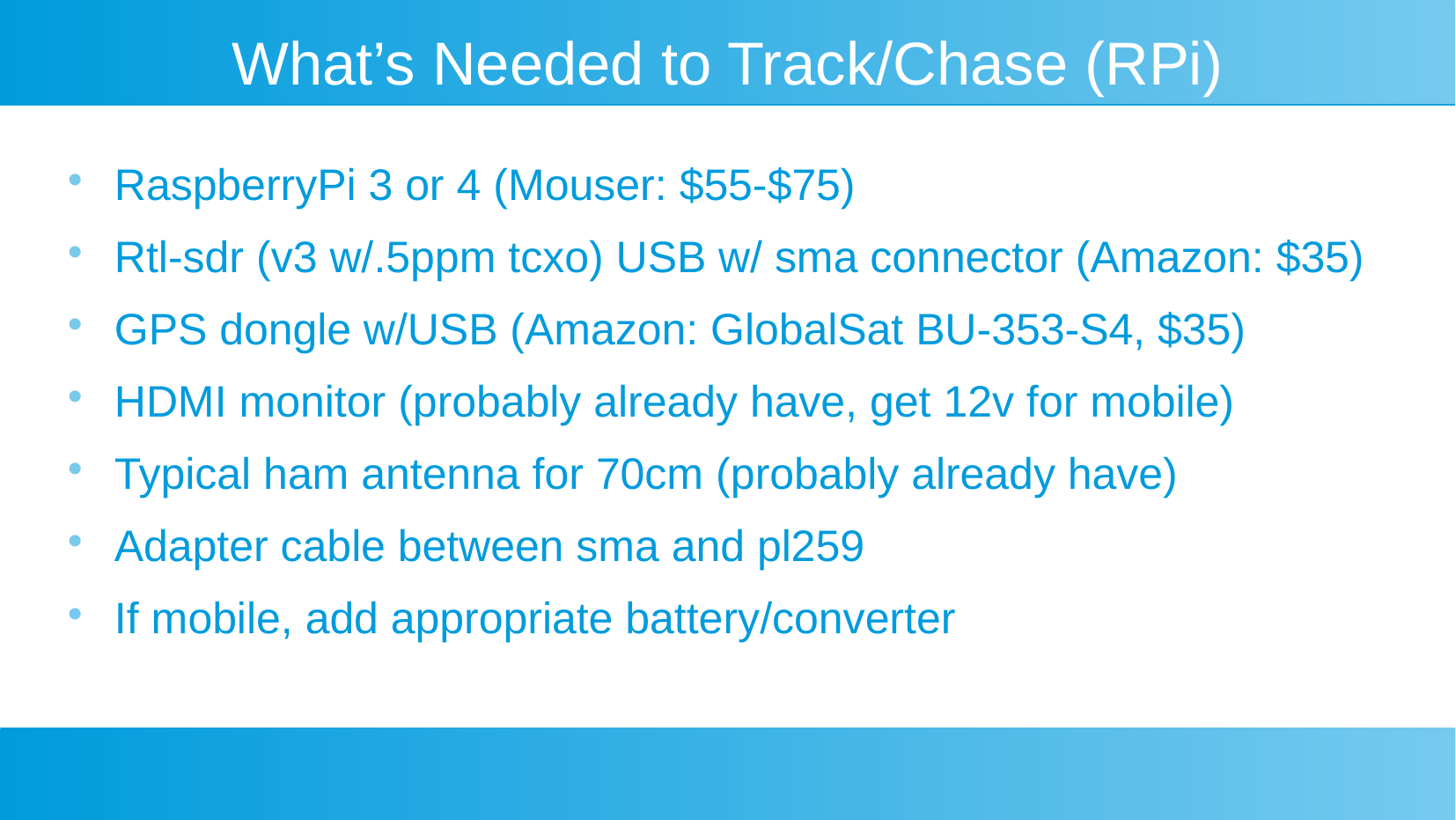

# What’s Needed to Track/Chase (RPi)
RaspberryPi 3 or 4 (Mouser: $55-$75)
Rtl-sdr (v3 w/.5ppm tcxo) USB w/ sma connector (Amazon: $35)
GPS dongle w/USB (Amazon: GlobalSat BU-353-S4, $35)
HDMI monitor (probably already have, get 12v for mobile)
Typical ham antenna for 70cm (probably already have)
Adapter cable between sma and pl259
If mobile, add appropriate battery/converter